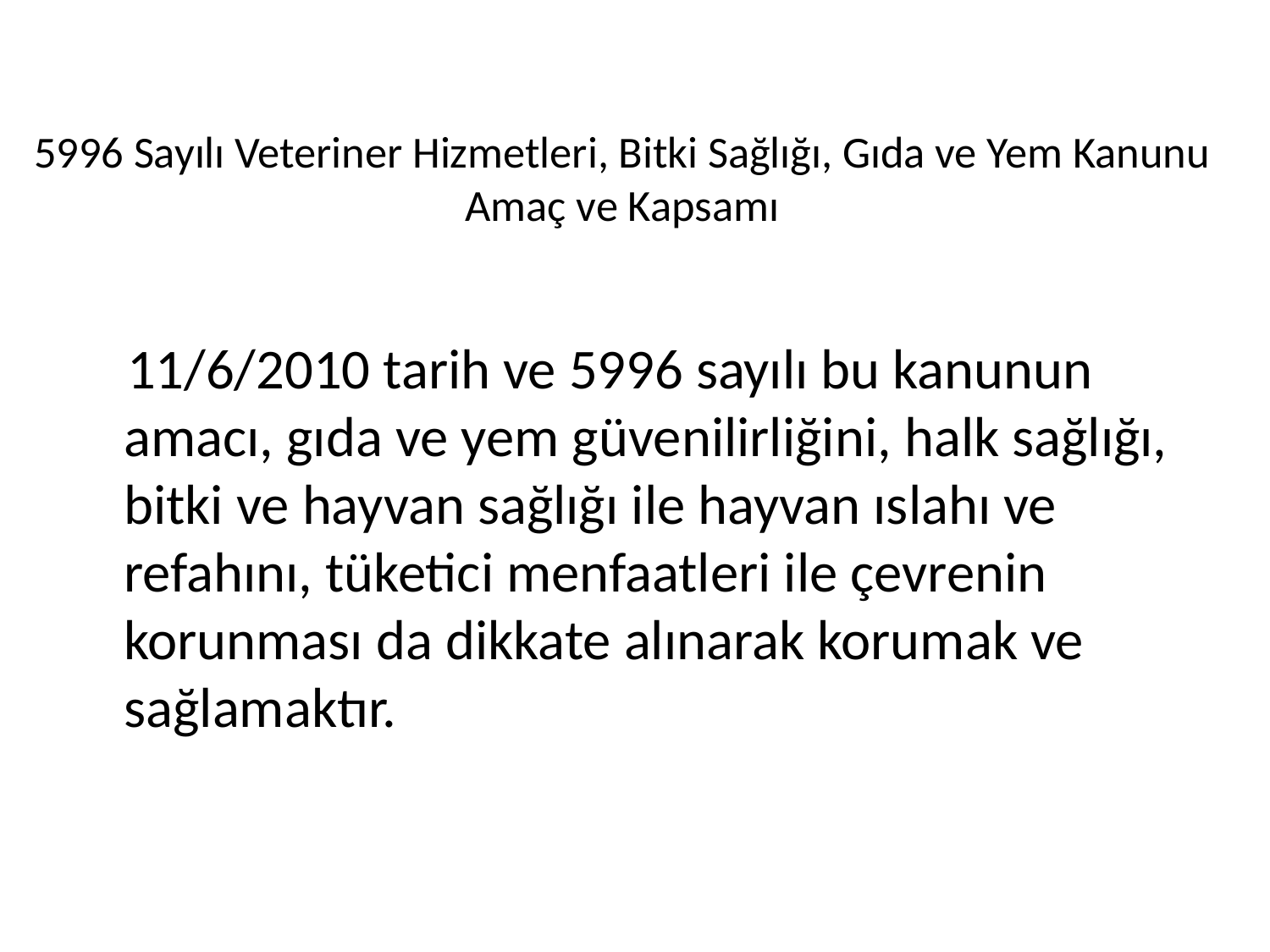

# 5996 Sayılı Veteriner Hizmetleri, Bitki Sağlığı, Gıda ve Yem Kanunu Amaç ve Kapsamı
    11/6/2010 tarih ve 5996 sayılı bu kanunun amacı, gıda ve yem güvenilirliğini, halk sağlığı, bitki ve hayvan sağlığı ile hayvan ıslahı ve refahını, tüketici menfaatleri ile çevrenin korunması da dikkate alınarak korumak ve sağlamaktır.